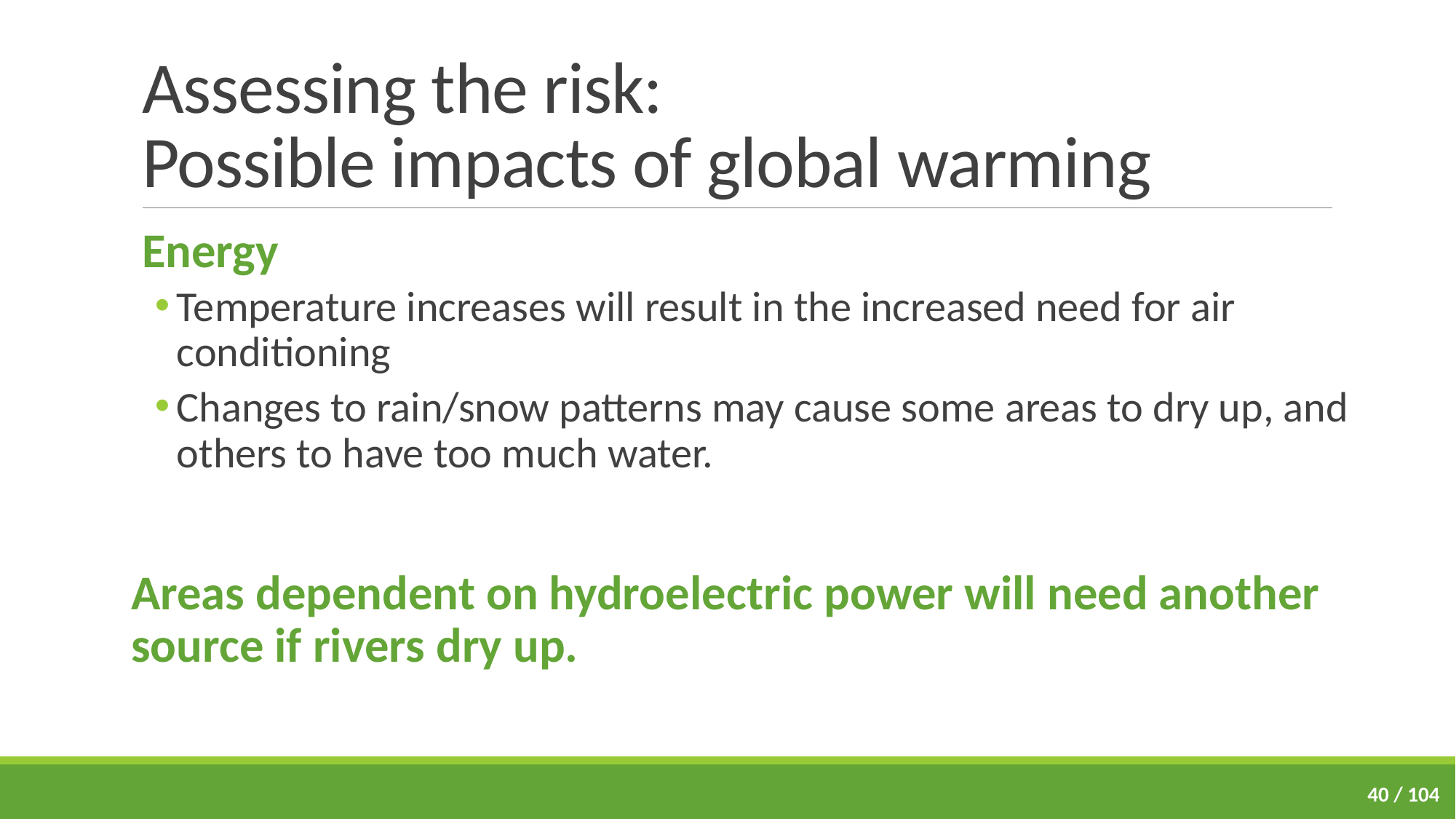

# Assessing the risk: Possible impacts of global warming
Energy
Temperature increases will result in the increased need for air conditioning
Changes to rain/snow patterns may cause some areas to dry up, and others to have too much water.

Areas dependent on hydroelectric power will need another source if rivers dry up.
40 / 104